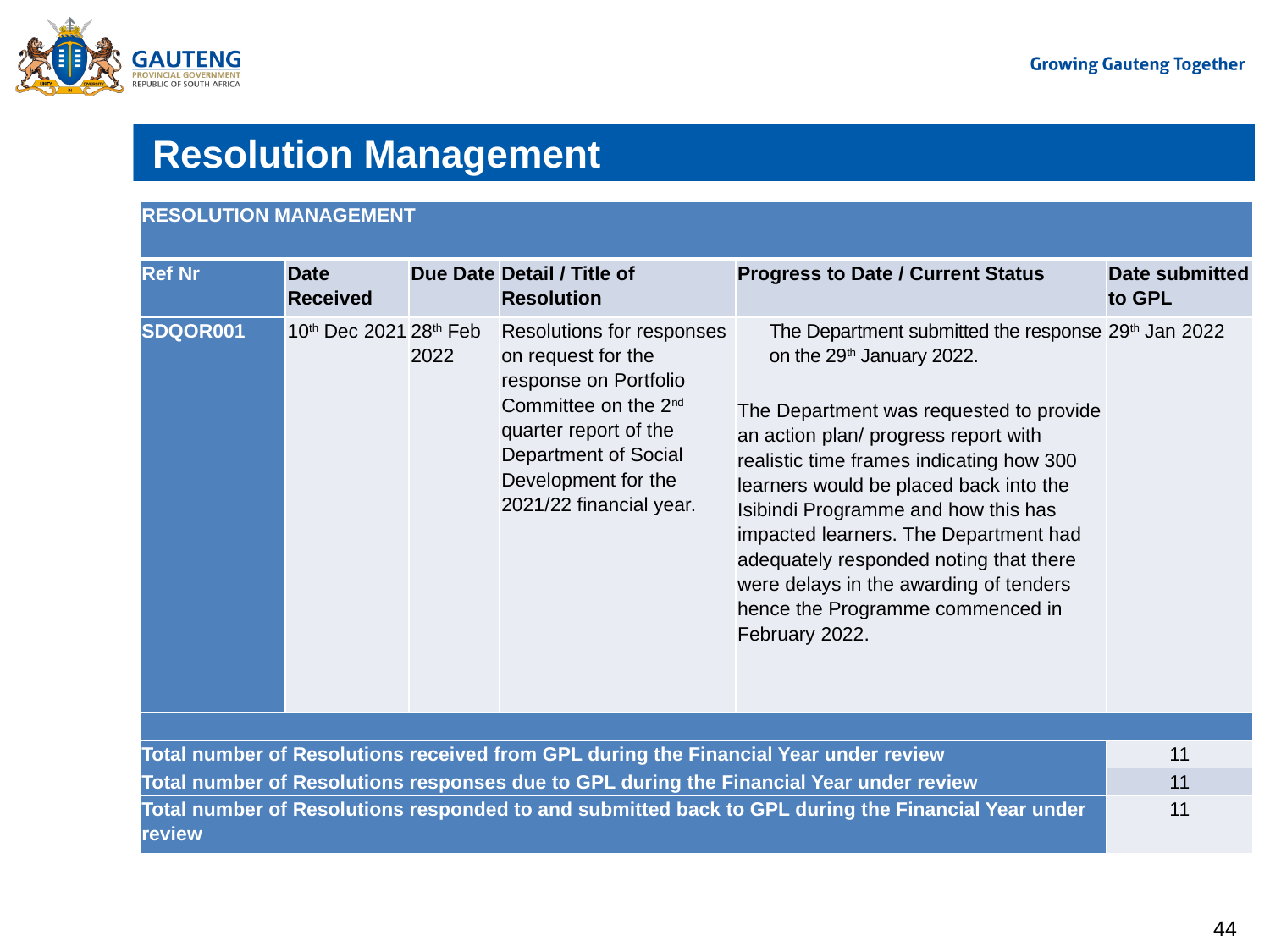

# Resolution Management
| RESOLUTION MANAGEMENT |  |  |  |  |  |
| --- | --- | --- | --- | --- | --- |
| Ref Nr | Date Received | Due Date | Detail / Title of Resolution | Progress to Date / Current Status | Date submitted to GPL |
| SDQOR001 | 10th Dec 2021 | 28th Feb 2022 | Resolutions for responses on request for the response on Portfolio Committee on the 2nd quarter report of the Department of Social Development for the 2021/22 financial year. | The Department submitted the response on the 29th January 2022.   The Department was requested to provide an action plan/ progress report with realistic time frames indicating how 300 learners would be placed back into the Isibindi Programme and how this has impacted learners. The Department had adequately responded noting that there were delays in the awarding of tenders hence the Programme commenced in February 2022. | 29th Jan 2022 |
|  |  |  |  |  |  |
| Total number of Resolutions received from GPL during the Financial Year under review |  |  |  |  | 11 |
| Total number of Resolutions responses due to GPL during the Financial Year under review |  |  |  |  | 11 |
| Total number of Resolutions responded to and submitted back to GPL during the Financial Year under review |  |  |  |  | 11 |
44